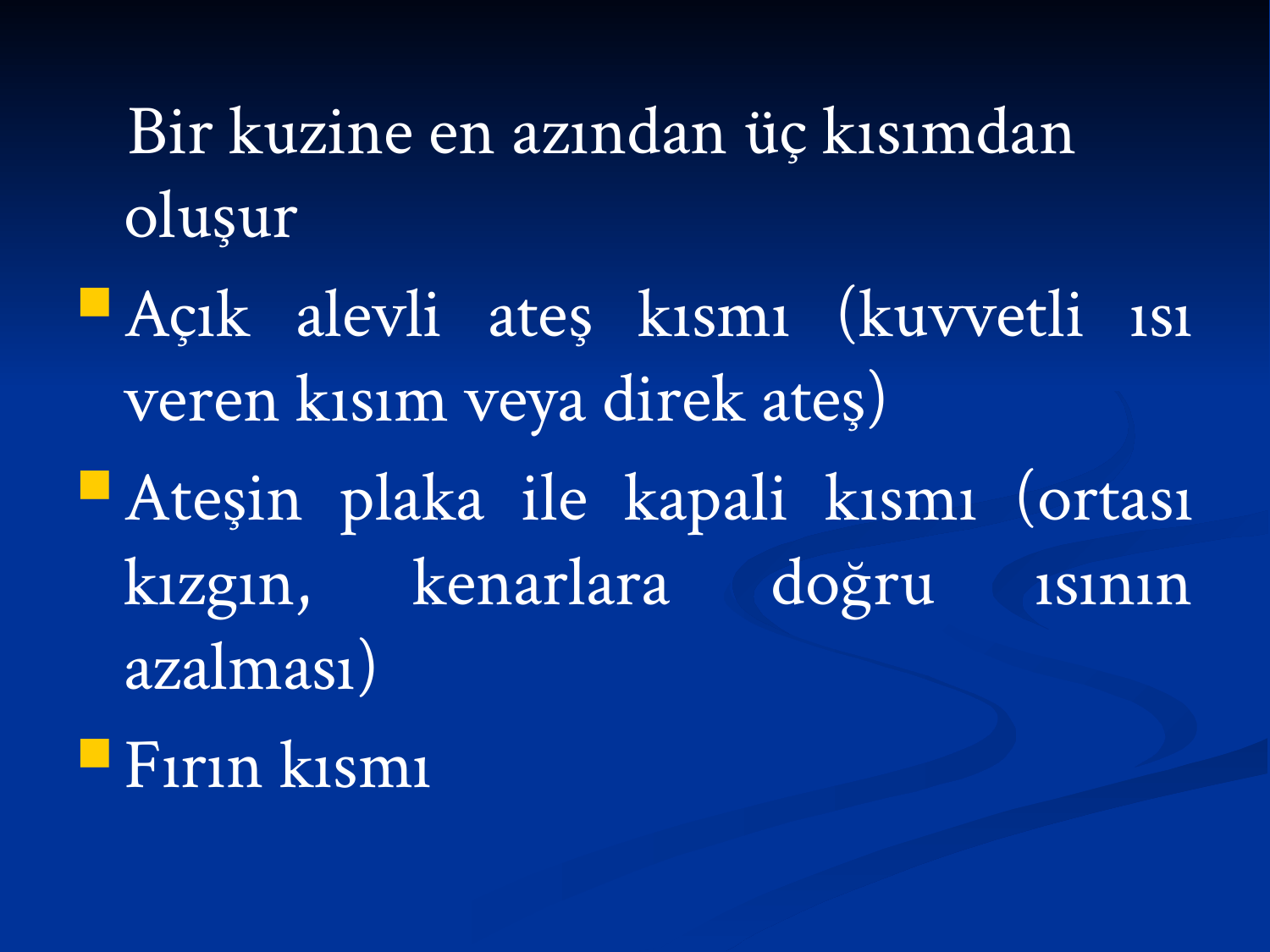

Bir kuzine en azından üç kısımdan oluşur
Açık alevli ateş kısmı (kuvvetli ısı veren kısım veya direk ateş)
Ateşin plaka ile kapali kısmı (ortası kızgın, kenarlara doğru ısının azalması)
Fırın kısmı